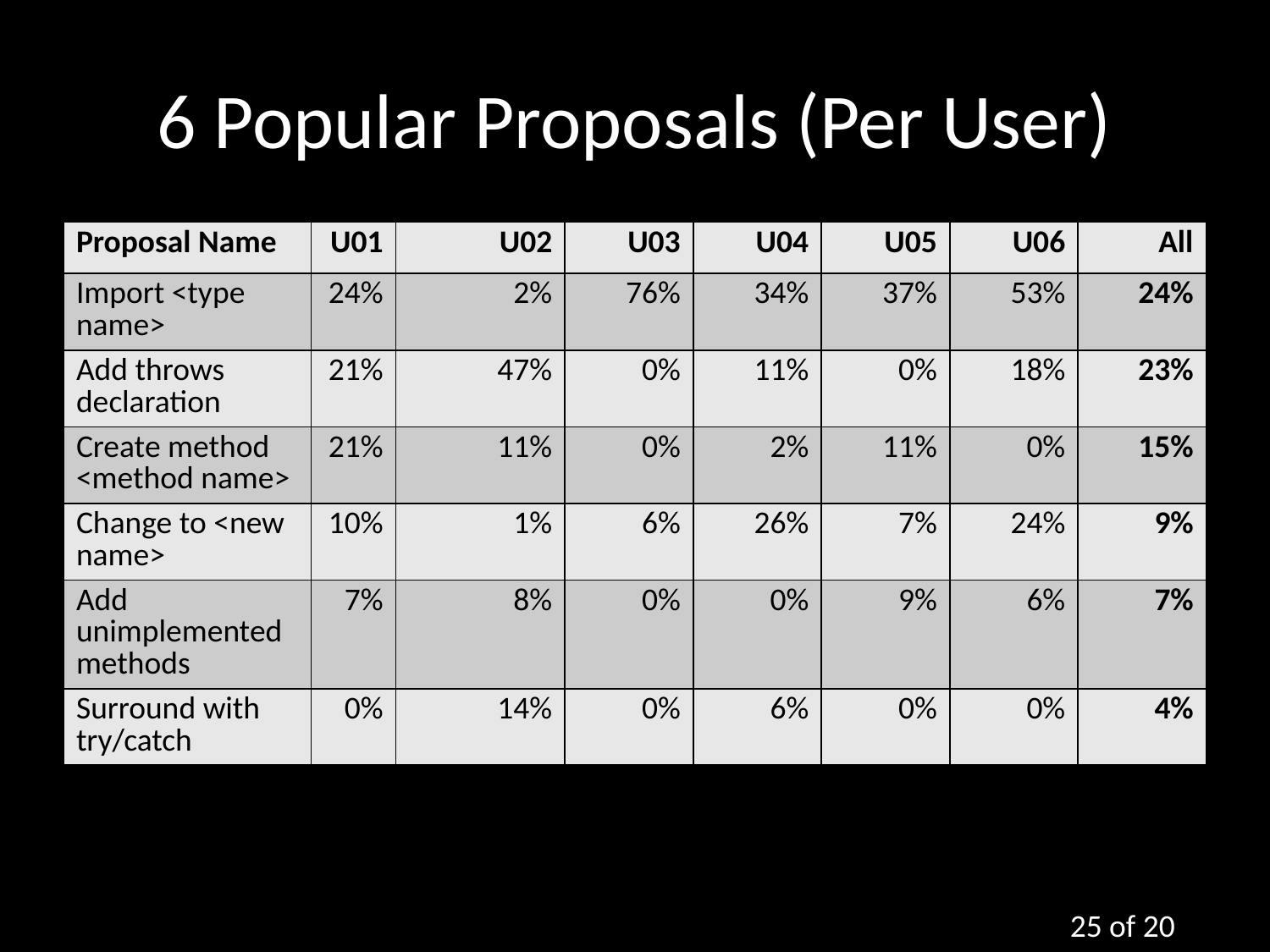

# 6 Popular Proposals (Per User)
| Proposal Name | U01 | U02 | U03 | U04 | U05 | U06 | All |
| --- | --- | --- | --- | --- | --- | --- | --- |
| Import <type name> | 24% | 2% | 76% | 34% | 37% | 53% | 24% |
| Add throws declaration | 21% | 47% | 0% | 11% | 0% | 18% | 23% |
| Create method <method name> | 21% | 11% | 0% | 2% | 11% | 0% | 15% |
| Change to <new name> | 10% | 1% | 6% | 26% | 7% | 24% | 9% |
| Add unimplemented methods | 7% | 8% | 0% | 0% | 9% | 6% | 7% |
| Surround with try/catch | 0% | 14% | 0% | 6% | 0% | 0% | 4% |